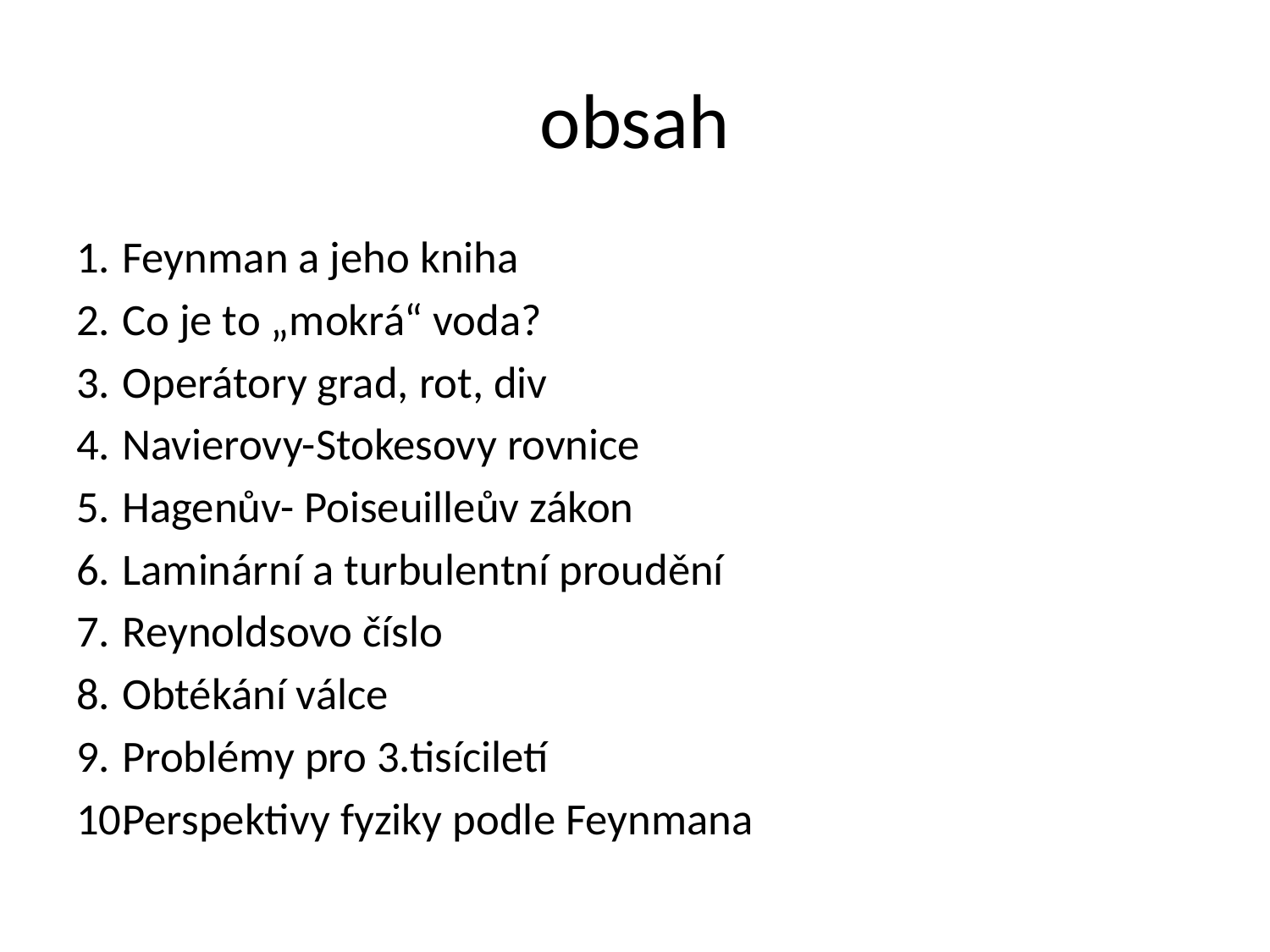

# obsah
Feynman a jeho kniha
Co je to „mokrá“ voda?
Operátory grad, rot, div
Navierovy-Stokesovy rovnice
Hagenův- Poiseuilleův zákon
Laminární a turbulentní proudění
Reynoldsovo číslo
Obtékání válce
Problémy pro 3.tisíciletí
Perspektivy fyziky podle Feynmana